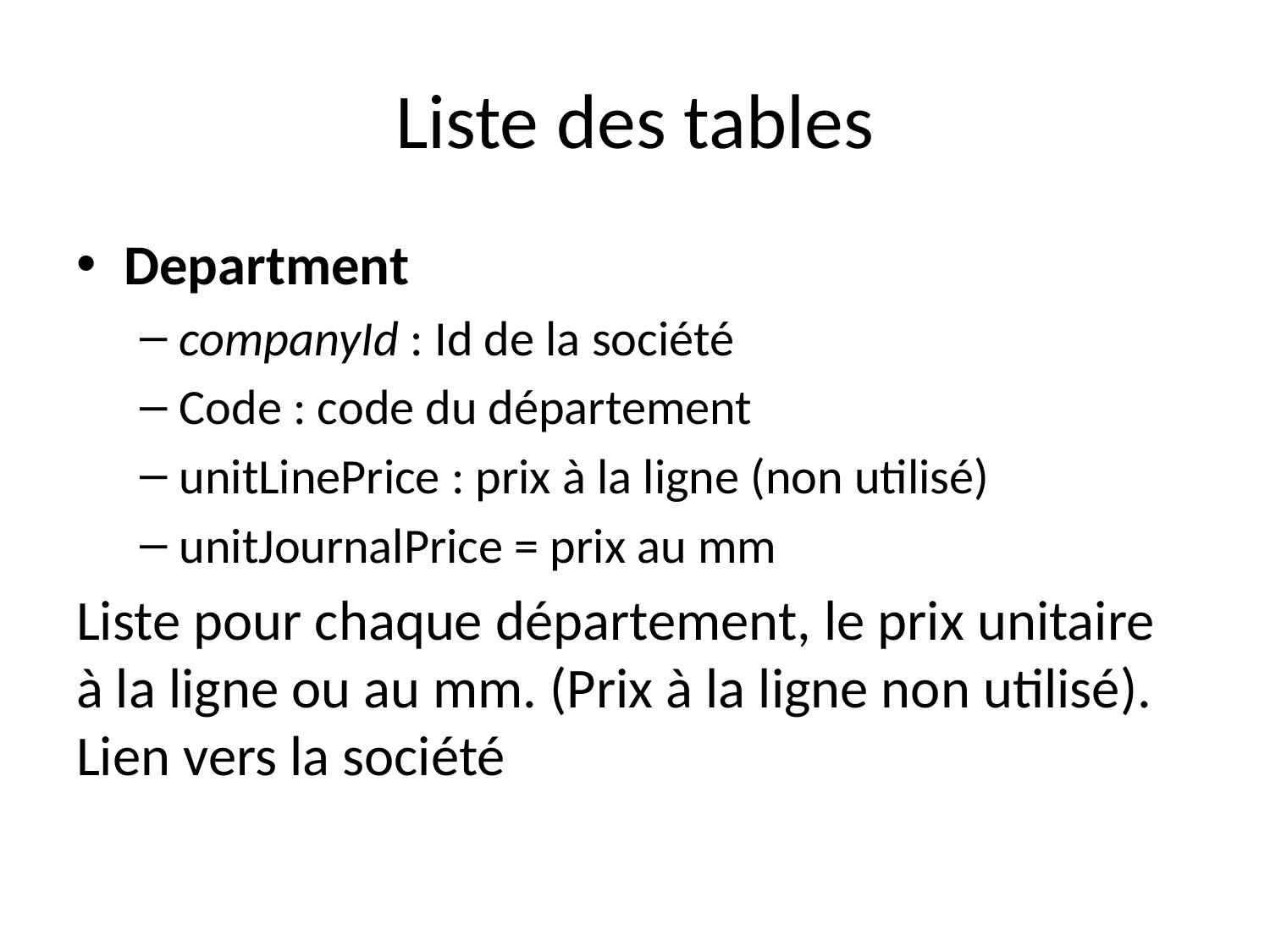

# Liste des tables
Department
companyId : Id de la société
Code : code du département
unitLinePrice : prix à la ligne (non utilisé)
unitJournalPrice = prix au mm
Liste pour chaque département, le prix unitaire à la ligne ou au mm. (Prix à la ligne non utilisé). Lien vers la société